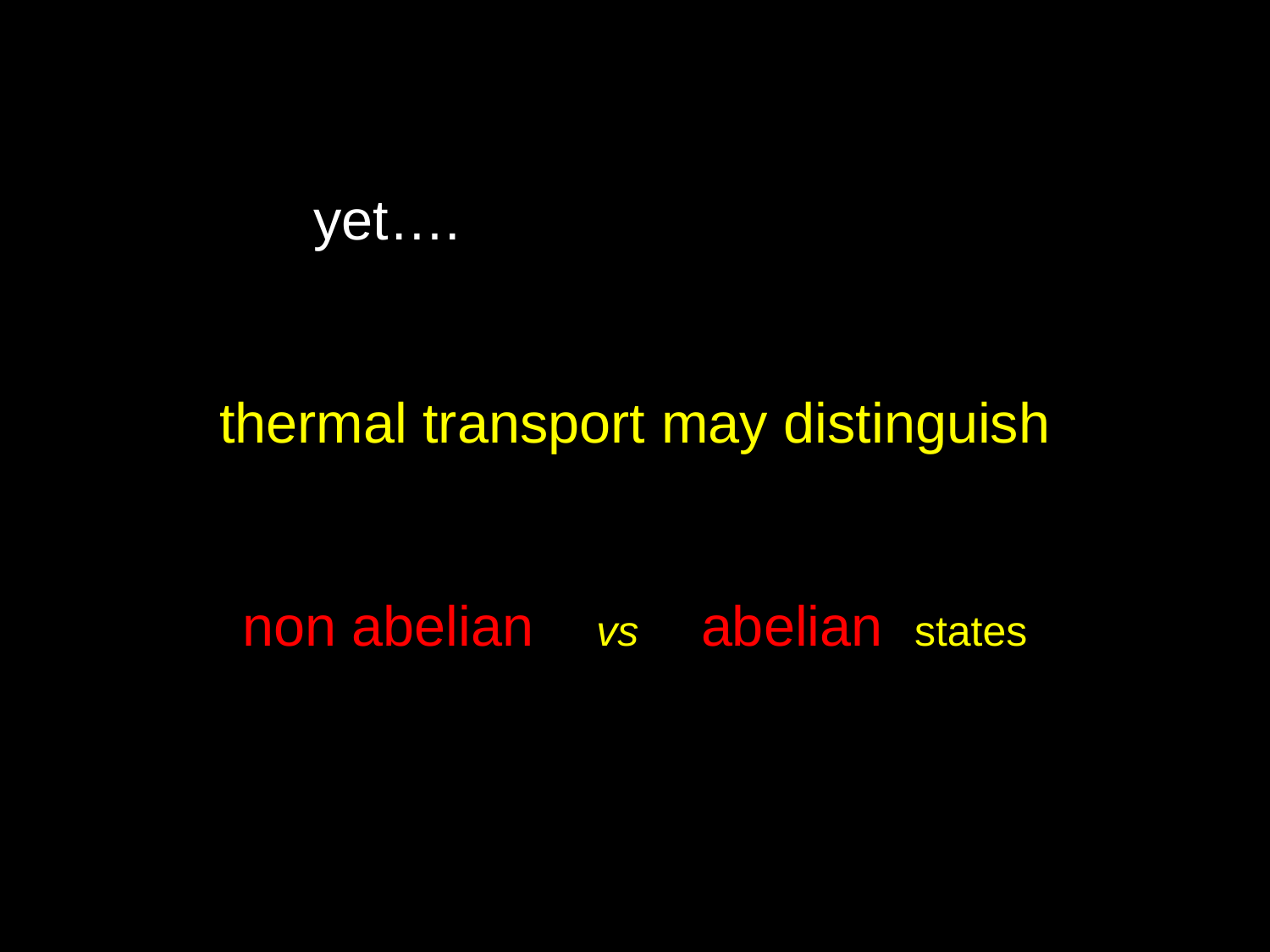

yet….

thermal transport may distinguish

non abelian    vs    abelian  states